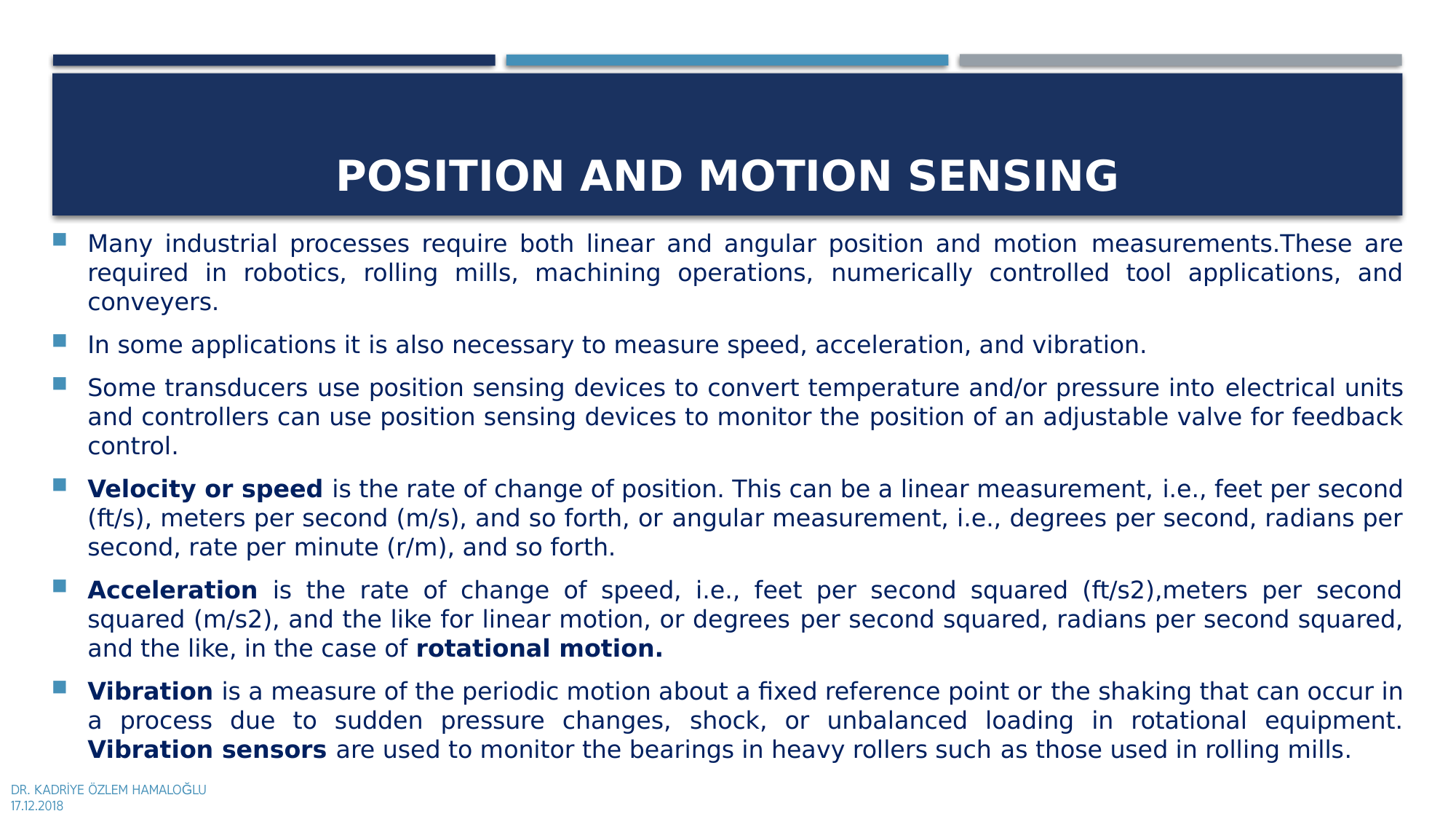

# PosItIon and MotIon SensIng
Many industrial processes require both linear and angular position and motion measurements.These are required in robotics, rolling mills, machining operations, numerically controlled tool applications, and conveyers.
In some applications it is also necessary to measure speed, acceleration, and vibration.
Some transducers use position sensing devices to convert temperature and/or pressure into electrical units and controllers can use position sensing devices to monitor the position of an adjustable valve for feedback control.
Velocity or speed is the rate of change of position. This can be a linear measurement, i.e., feet per second (ft/s), meters per second (m/s), and so forth, or angular measurement, i.e., degrees per second, radians per second, rate per minute (r/m), and so forth.
Acceleration is the rate of change of speed, i.e., feet per second squared (ft/s2),meters per second squared (m/s2), and the like for linear motion, or degrees per second squared, radians per second squared, and the like, in the case of rotational motion.
Vibration is a measure of the periodic motion about a fixed reference point or the shaking that can occur in a process due to sudden pressure changes, shock, or unbalanced loading in rotational equipment. Vibration sensors are used to monitor the bearings in heavy rollers such as those used in rolling mills.

DR. KADRİYE ÖZLEM HAMALOĞLU
17.12.2018